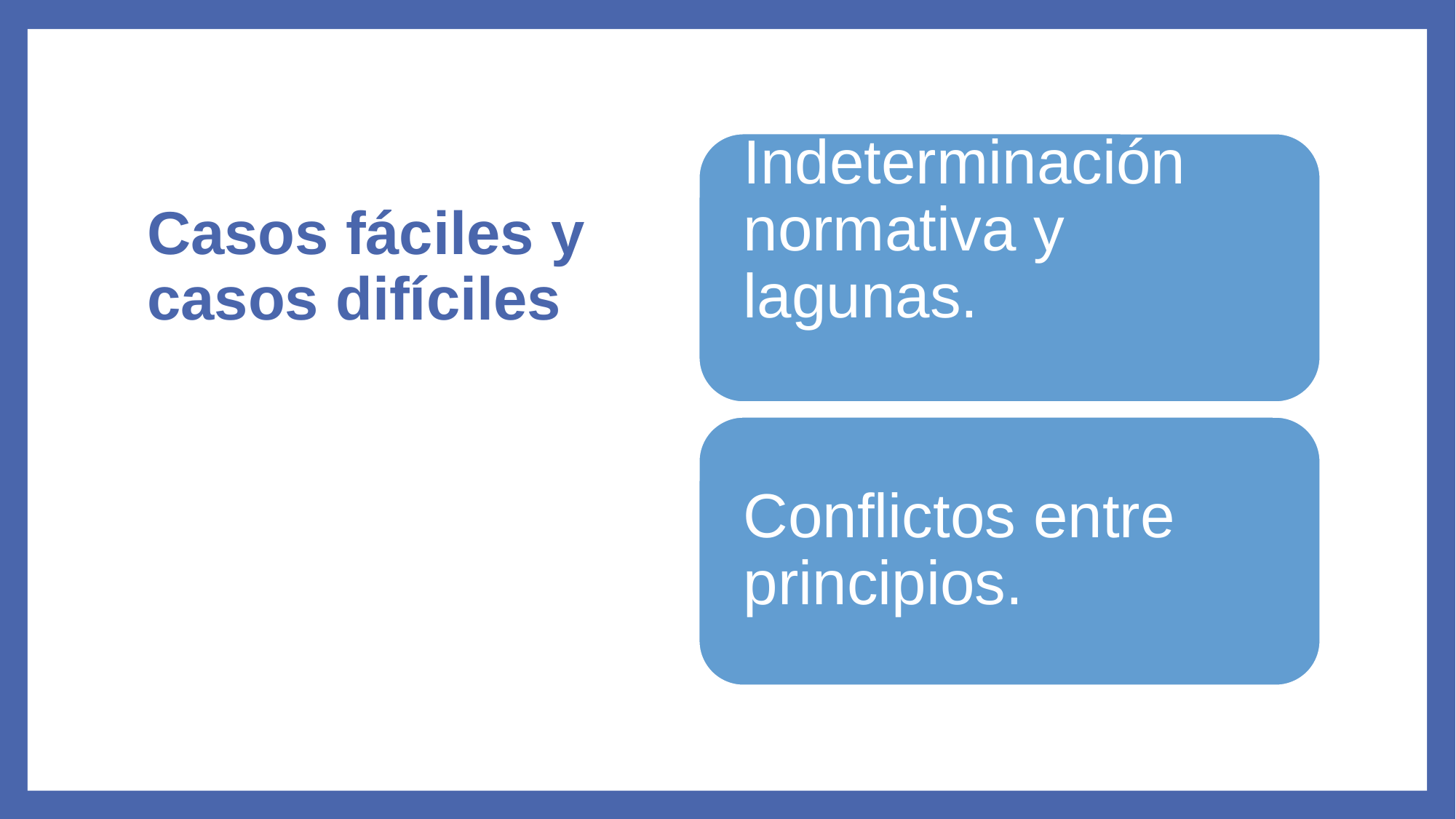

# Casos fáciles y casos difíciles
Indeterminación normativa y lagunas.
Conflictos entre principios.